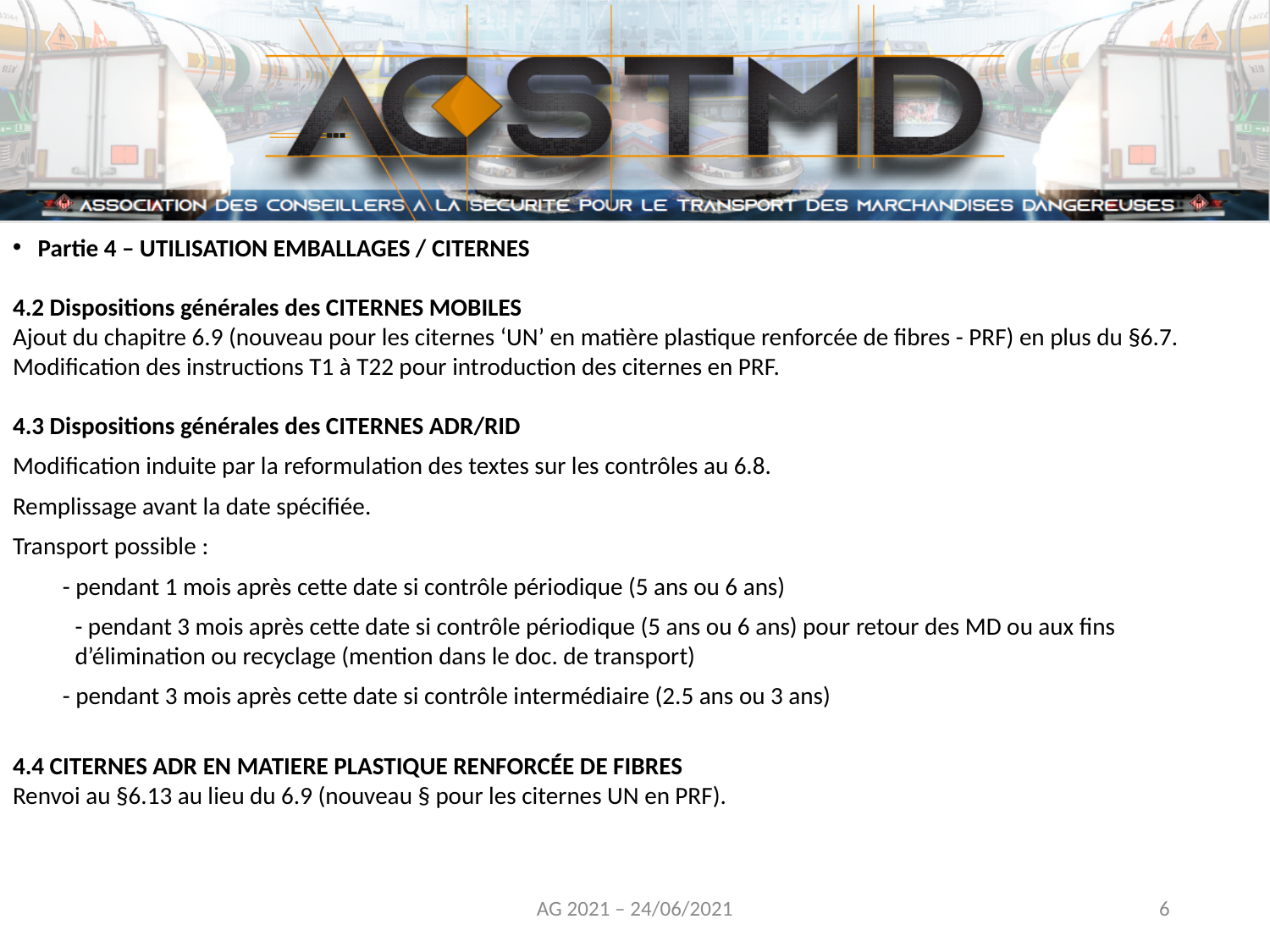

Partie 4 – UTILISATION EMBALLAGES / CITERNES

4.2 Dispositions générales des CITERNES MOBILES
Ajout du chapitre 6.9 (nouveau pour les citernes ‘UN’ en matière plastique renforcée de fibres - PRF) en plus du §6.7.
Modification des instructions T1 à T22 pour introduction des citernes en PRF.

4.3 Dispositions générales des CITERNES ADR/RID
Modification induite par la reformulation des textes sur les contrôles au 6.8.
Remplissage avant la date spécifiée.
Transport possible :
	- pendant 1 mois après cette date si contrôle périodique (5 ans ou 6 ans)
	- pendant 3 mois après cette date si contrôle périodique (5 ans ou 6 ans) pour retour des MD ou aux fins d’élimination ou recyclage (mention dans le doc. de transport)
	- pendant 3 mois après cette date si contrôle intermédiaire (2.5 ans ou 3 ans)

4.4 CITERNES ADR EN MATIERE PLASTIQUE RENFORCÉE DE FIBRES
Renvoi au §6.13 au lieu du 6.9 (nouveau § pour les citernes UN en PRF).
AG 2021 – 24/06/2021
6